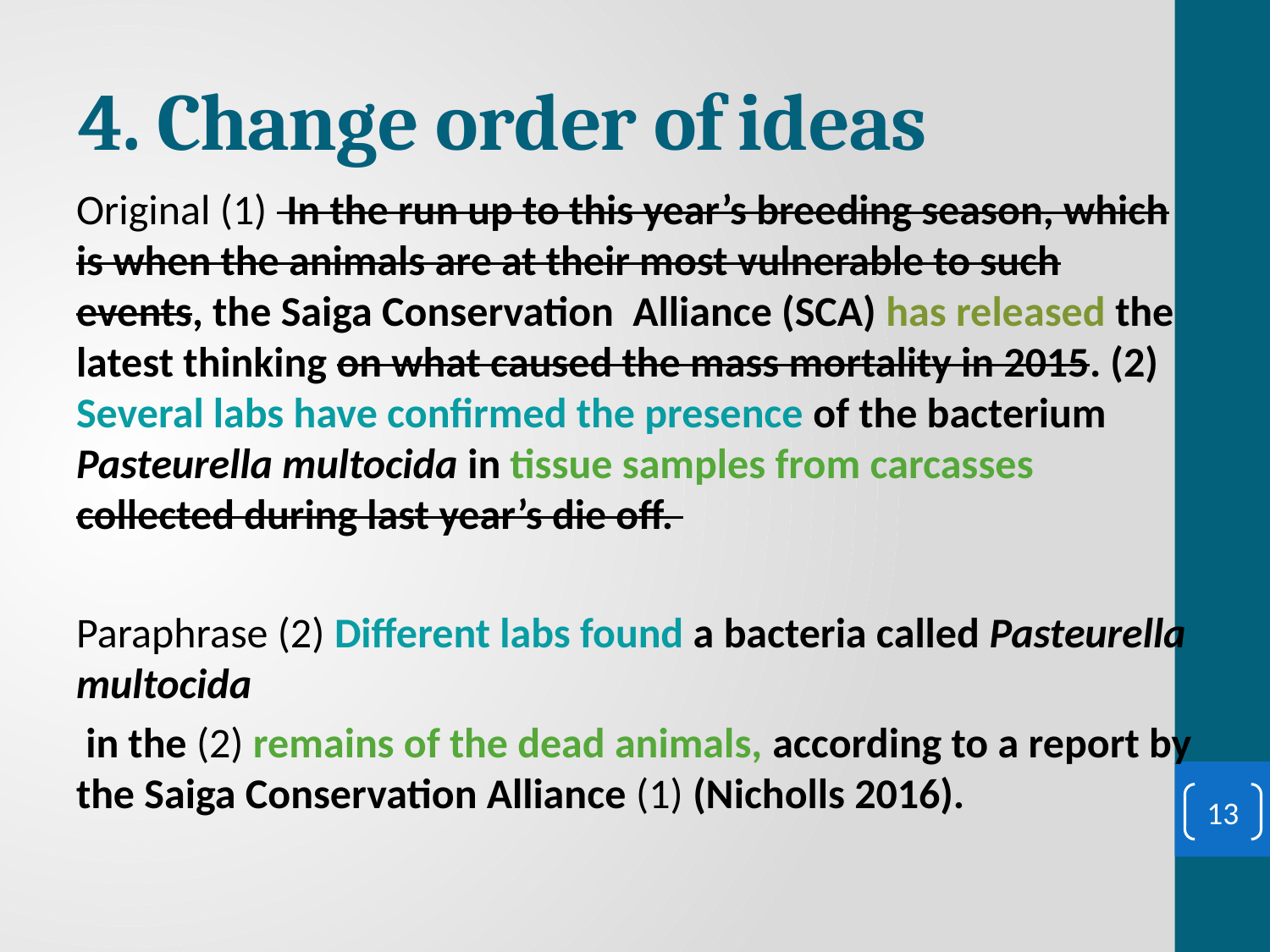

# 4. Change order of ideas
Original (1)  In the run up to this year’s breeding season, which is when the animals are at their most vulnerable to such events, the Saiga Conservation  Alliance (SCA) has released the latest thinking on what caused the mass mortality in 2015. (2) Several labs have confirmed the presence of the bacterium Pasteurella multocida in tissue samples from carcasses collected during last year’s die off.

Paraphrase (2) Different labs found a bacteria called Pasteurella multocida
 in the (2) remains of the dead animals, according to a report by the Saiga Conservation Alliance (1) (Nicholls 2016).

13